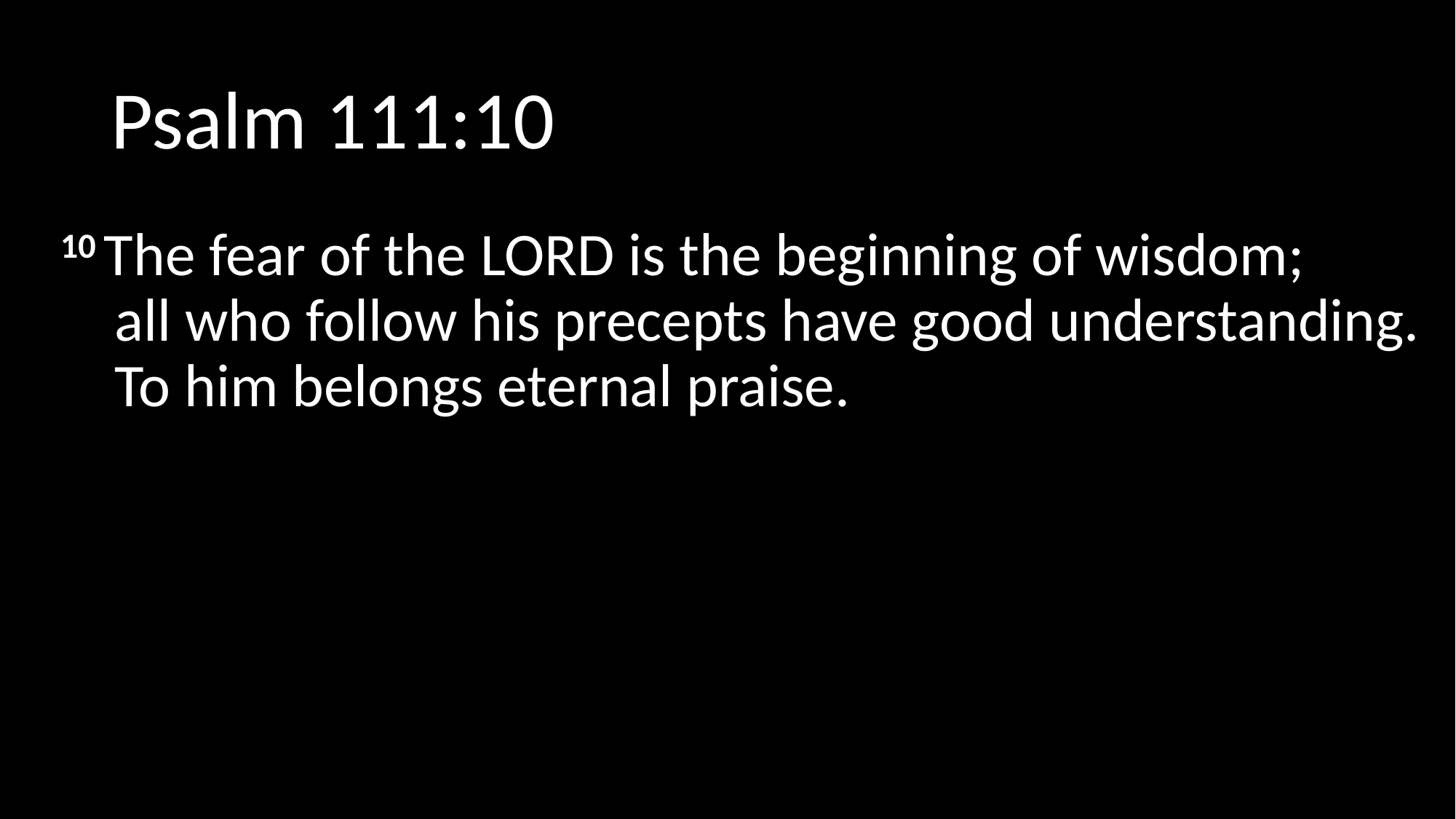

# Psalm 111:10
10 The fear of the Lord is the beginning of wisdom;
    all who follow his precepts have good understanding.
    To him belongs eternal praise.